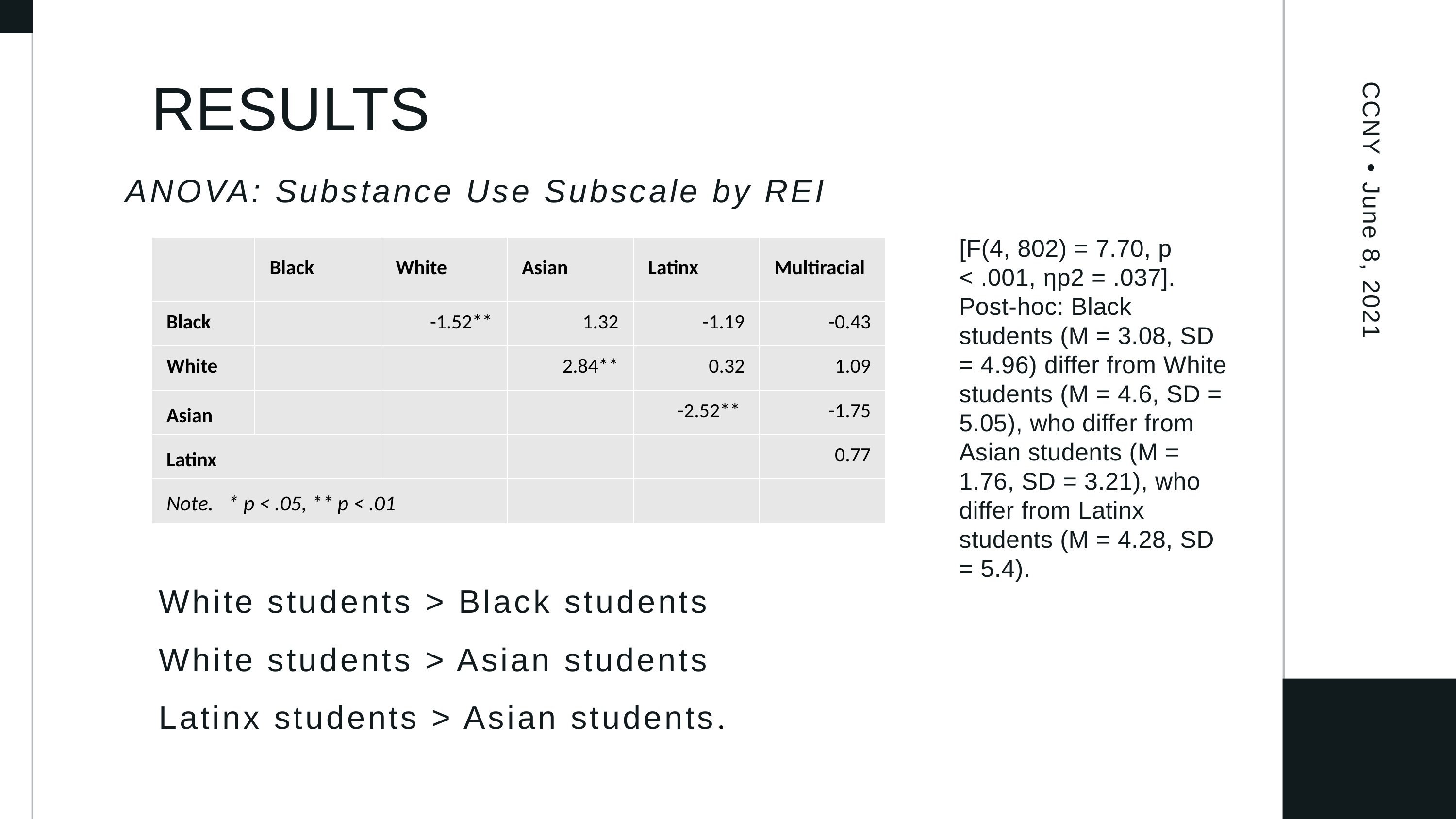

RESULTS
ANOVA: Substance Use Subscale by REI
[F(4, 802) = 7.70, p < .001, ηp2 = .037]. Post-hoc: Black students (M = 3.08, SD = 4.96) differ from White students (M = 4.6, SD = 5.05), who differ from Asian students (M = 1.76, SD = 3.21), who differ from Latinx students (M = 4.28, SD = 5.4).
|  | Black | White | Asian | Latinx | Multiracial |
| --- | --- | --- | --- | --- | --- |
| Black |  | -1.52\*\* | 1.32 | -1.19 | -0.43 |
| White |  |  | 2.84\*\* | 0.32 | 1.09 |
| Asian |  |  |  | -2.52\*\* | -1.75 |
| Latinx |  |  |  |  | 0.77 |
| Note.   \* p < .05, \*\* p < .01 |  |  |  |  |  |
CCNY • June 8, 2021
White students > Black students
White students > Asian students
Latinx students > Asian students.